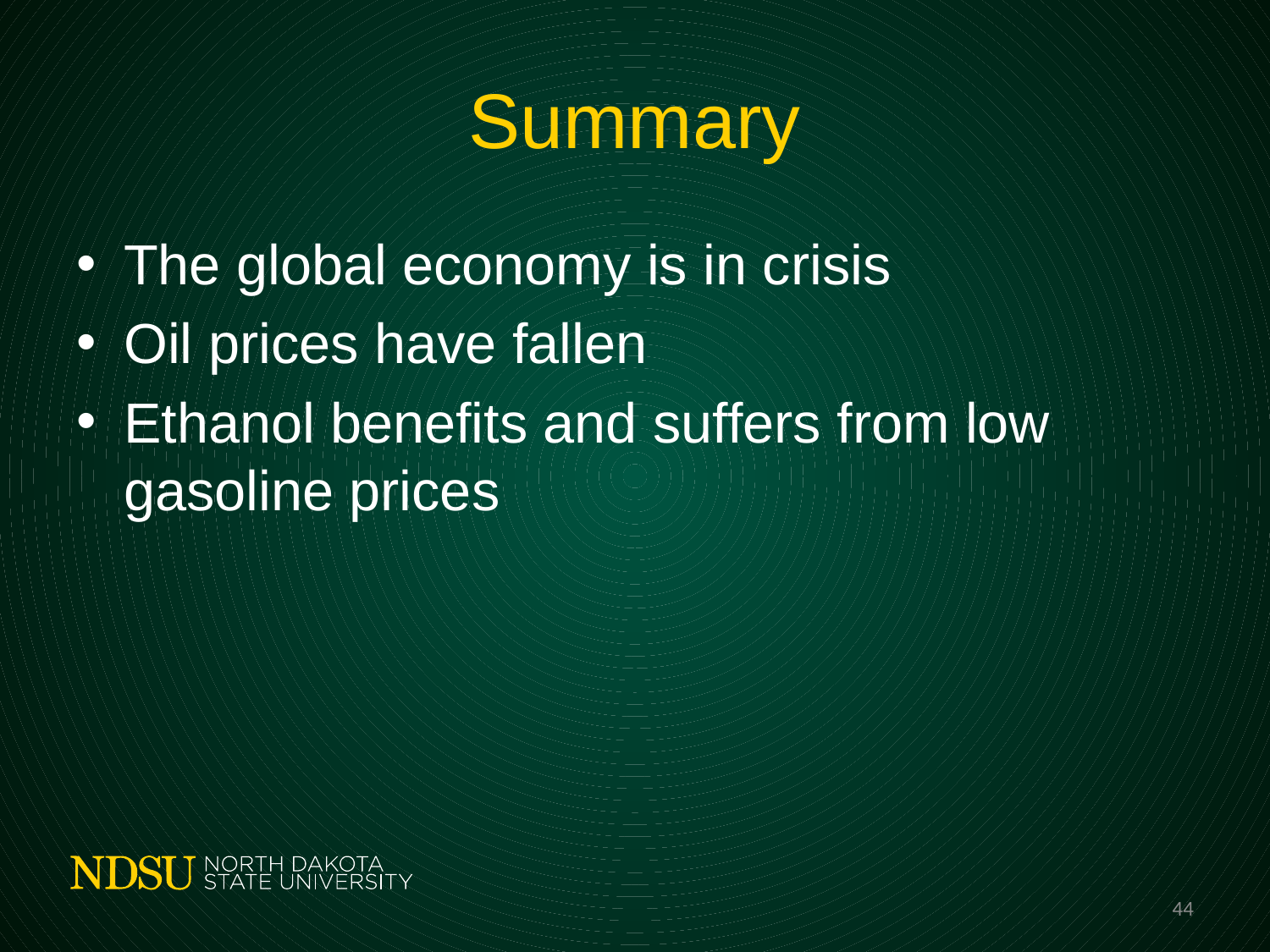

# Summary
The global economy is in crisis
Oil prices have fallen
Ethanol benefits and suffers from low gasoline prices

44